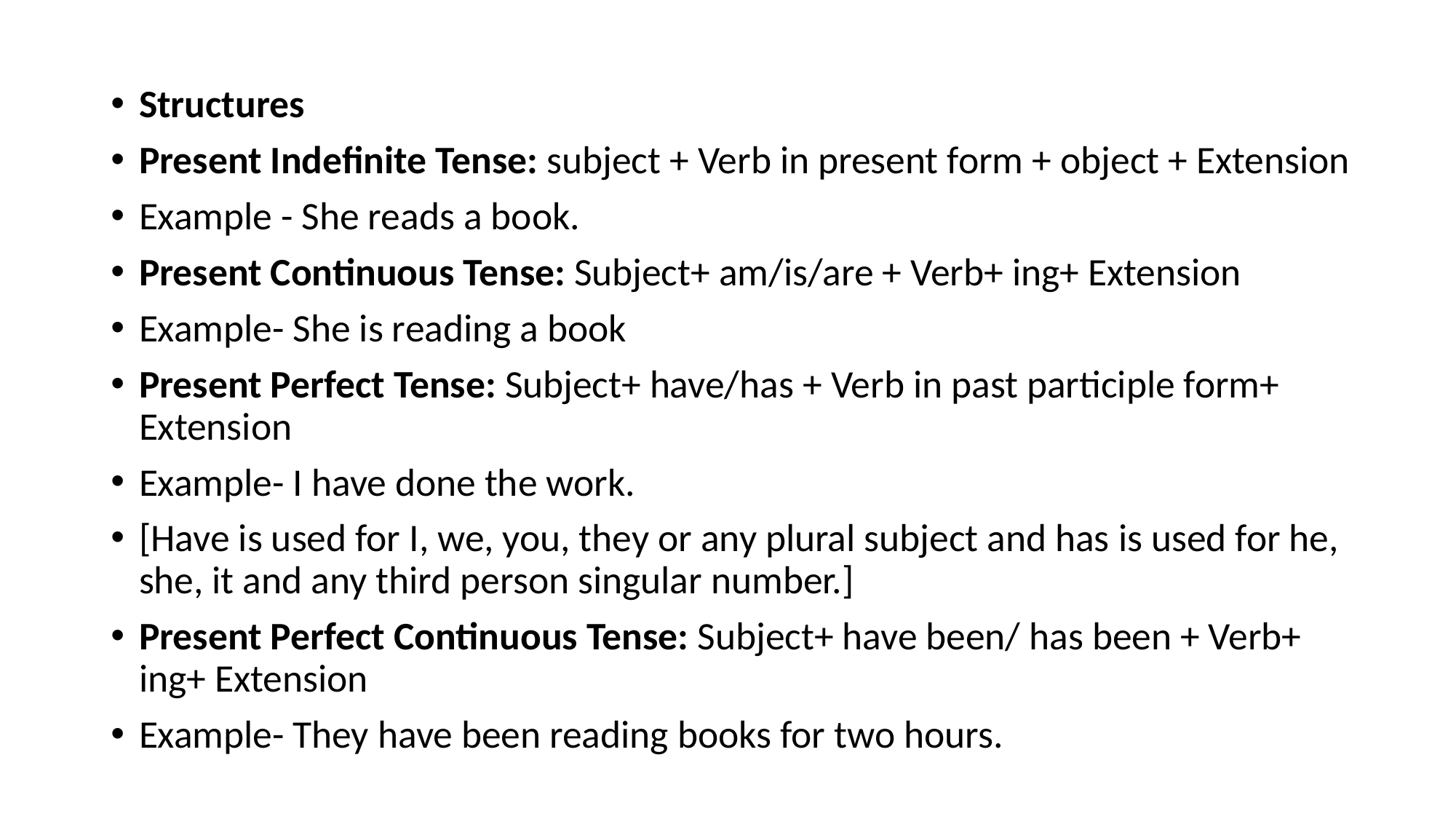

Structures
Present Indefinite Tense: subject + Verb in present form + object + Extension
Example - She reads a book.
Present Continuous Tense: Subject+ am/is/are + Verb+ ing+ Extension
Example- She is reading a book
Present Perfect Tense: Subject+ have/has + Verb in past participle form+ Extension
Example- I have done the work.
[Have is used for I, we, you, they or any plural subject and has is used for he, she, it and any third person singular number.]
Present Perfect Continuous Tense: Subject+ have been/ has been + Verb+ ing+ Extension
Example- They have been reading books for two hours.